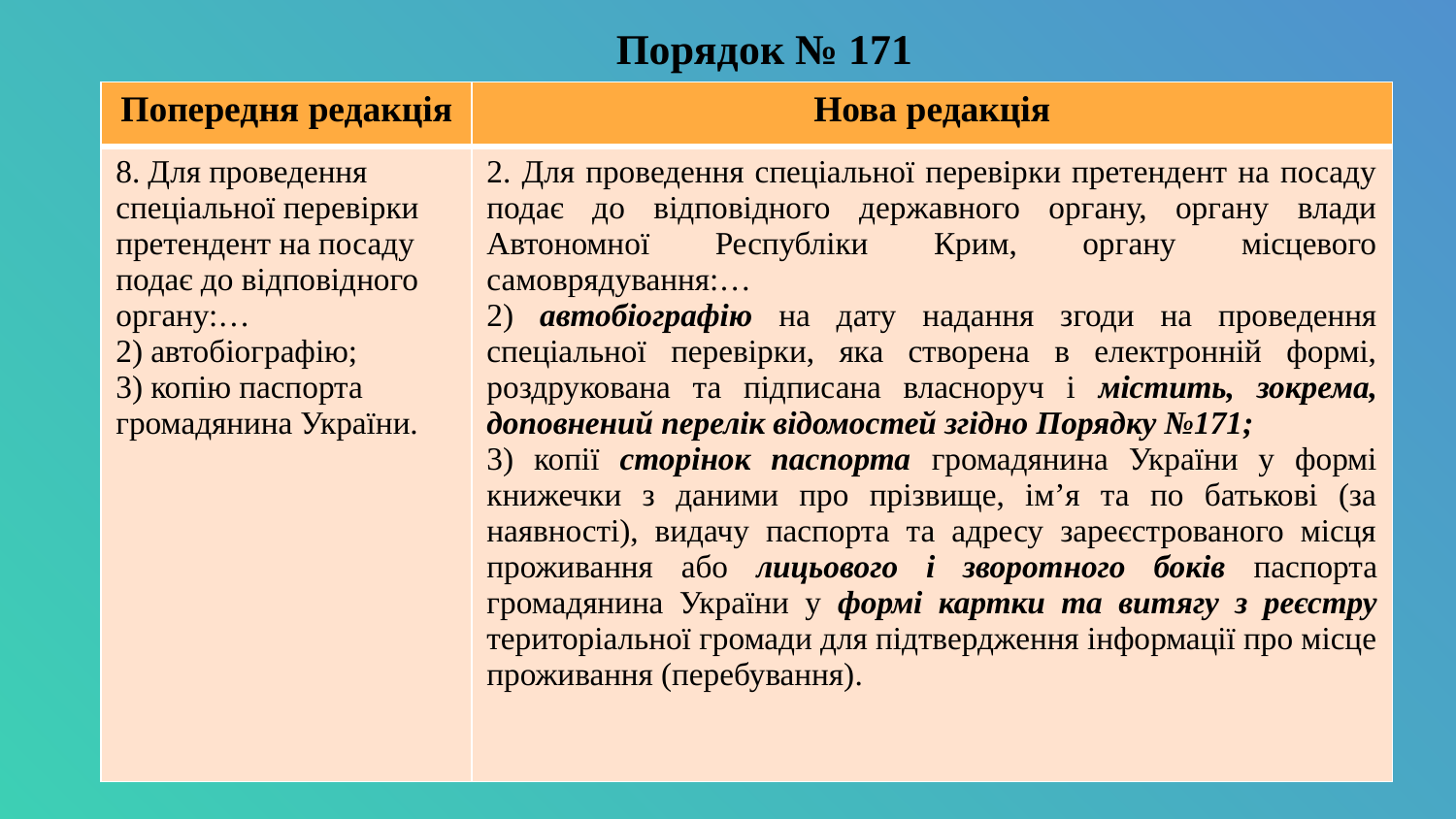

# Порядок № 171
| Попередня редакція | Нова редакція |
| --- | --- |
| 8. Для проведення спеціальної перевірки претендент на посаду подає до відповідного органу:… 2) автобіографію; 3) копію паспорта громадянина України. | 2. Для проведення спеціальної перевірки претендент на посаду подає до відповідного державного органу, органу влади Автономної Республіки Крим, органу місцевого самоврядування:… 2) автобіографію на дату надання згоди на проведення спеціальної перевірки, яка створена в електронній формі, роздрукована та підписана власноруч і містить, зокрема, доповнений перелік відомостей згідно Порядку №171; 3) копії сторінок паспорта громадянина України у формі книжечки з даними про прізвище, ім’я та по батькові (за наявності), видачу паспорта та адресу зареєстрованого місця проживання або лицьового і зворотного боків паспорта громадянина України у формі картки та витягу з реєстру територіальної громади для підтвердження інформації про місце проживання (перебування). |